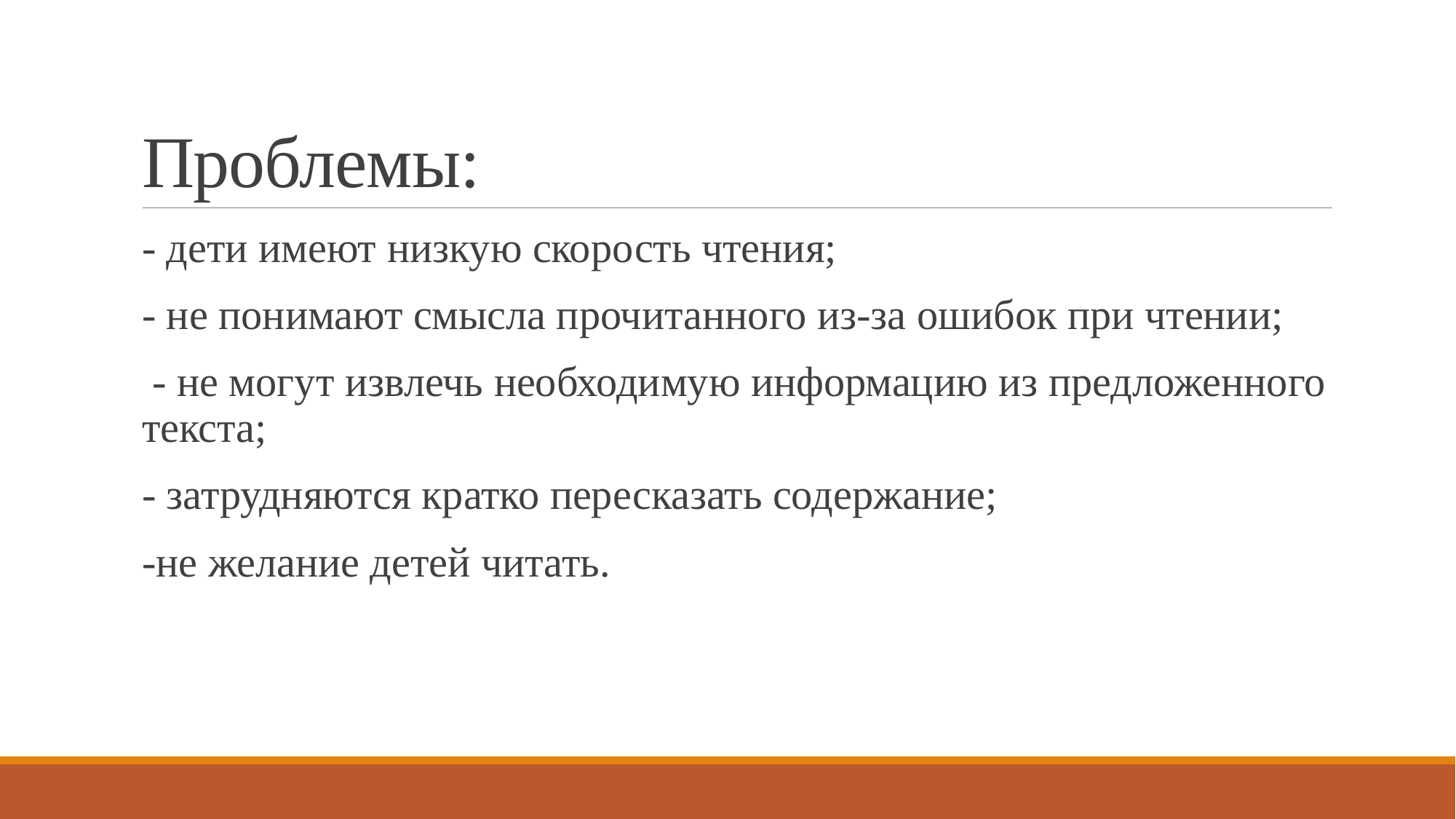

# Проблемы:
- дети имеют низкую скорость чтения;
- не понимают смысла прочитанного из-за ошибок при чтении;
 - не могут извлечь необходимую информацию из предложенного текста;
- затрудняются кратко пересказать содержание;
-не желание детей читать.